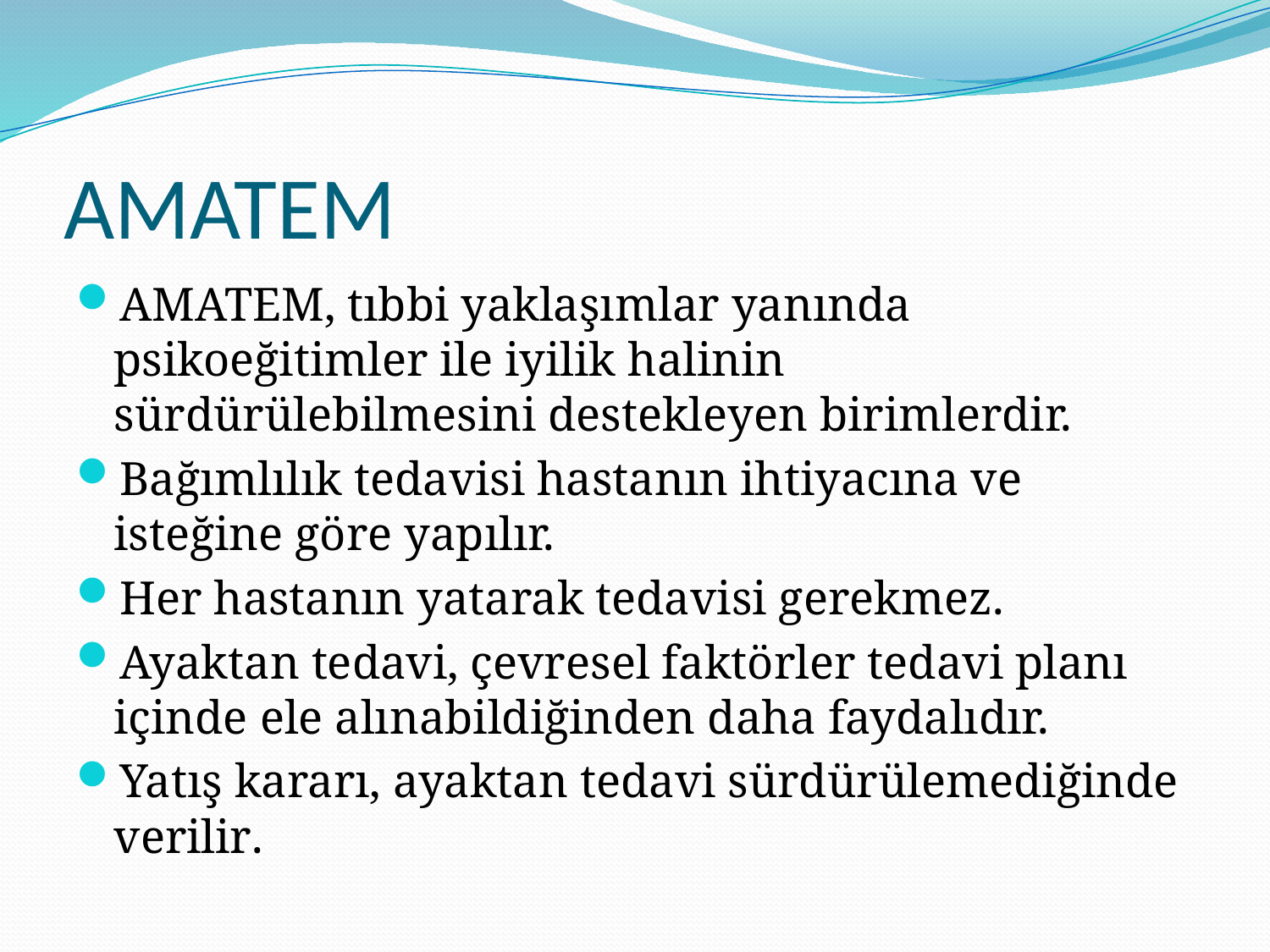

# AMATEM
AMATEM, tıbbi yaklaşımlar yanında psikoeğitimler ile iyilik halinin sürdürülebilmesini destekleyen birimlerdir.
Bağımlılık tedavisi hastanın ihtiyacına ve isteğine göre yapılır.
Her hastanın yatarak tedavisi gerekmez.
Ayaktan tedavi, çevresel faktörler tedavi planı içinde ele alınabildiğinden daha faydalıdır.
Yatış kararı, ayaktan tedavi sürdürülemediğinde verilir.